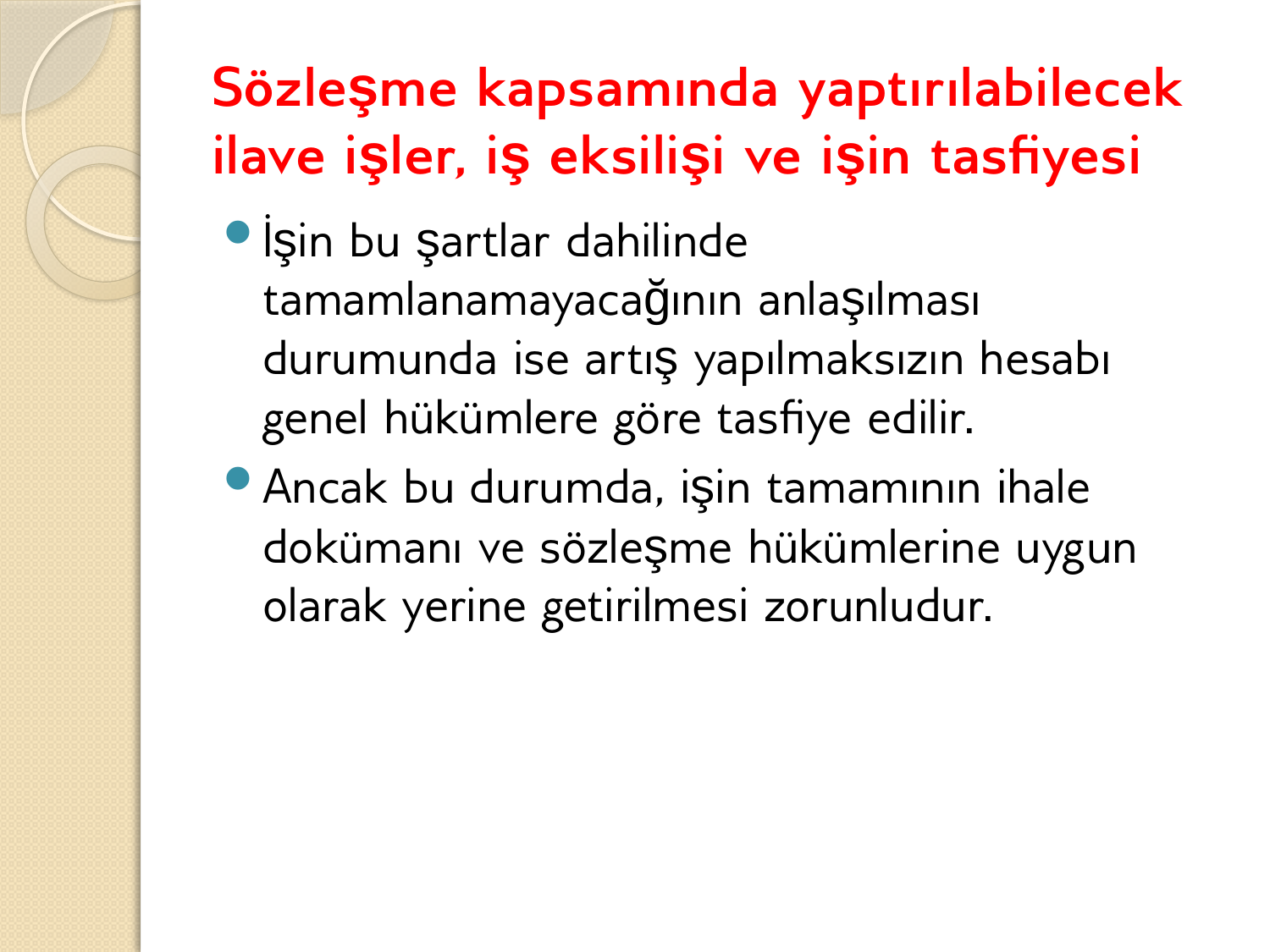

# Sözleşme kapsamında yaptırılabilecek ilave işler, iş eksilişi ve işin tasfiyesi
İşin bu şartlar dahilinde tamamlanamayacağının anlaşılması durumunda ise artış yapılmaksızın hesabı genel hükümlere göre tasfiye edilir.
Ancak bu durumda, işin tamamının ihale dokümanı ve sözleşme hükümlerine uygun olarak yerine getirilmesi zorunludur.